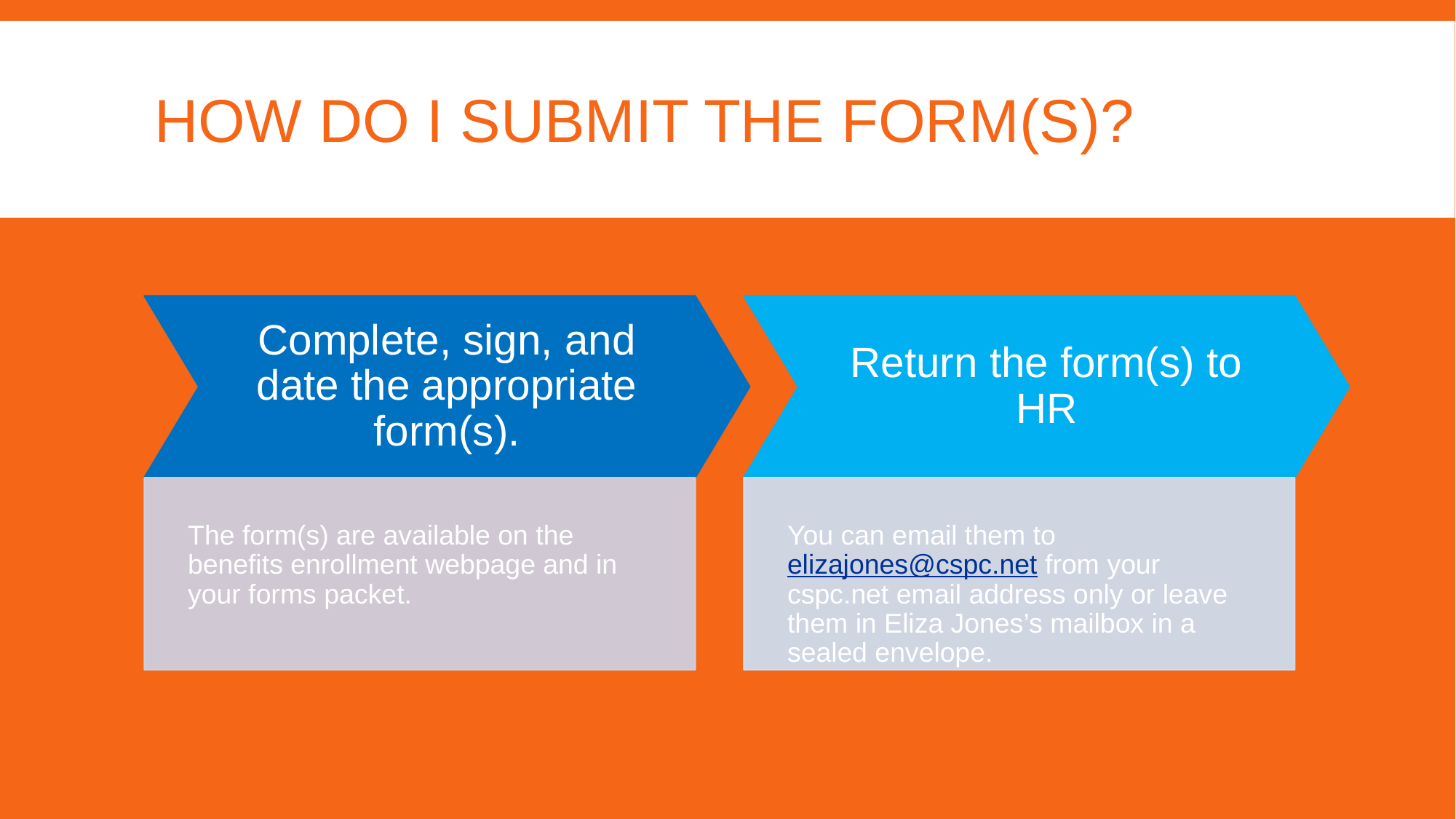

# How do I submit the form(s)?
Complete, sign, and date the appropriate form(s).
The form(s) are available on the benefits enrollment webpage and in your forms packet.
Return the form(s) to HR
You can email them to elizajones@cspc.net from your cspc.net email address only or leave them in Eliza Jones’s mailbox in a sealed envelope.